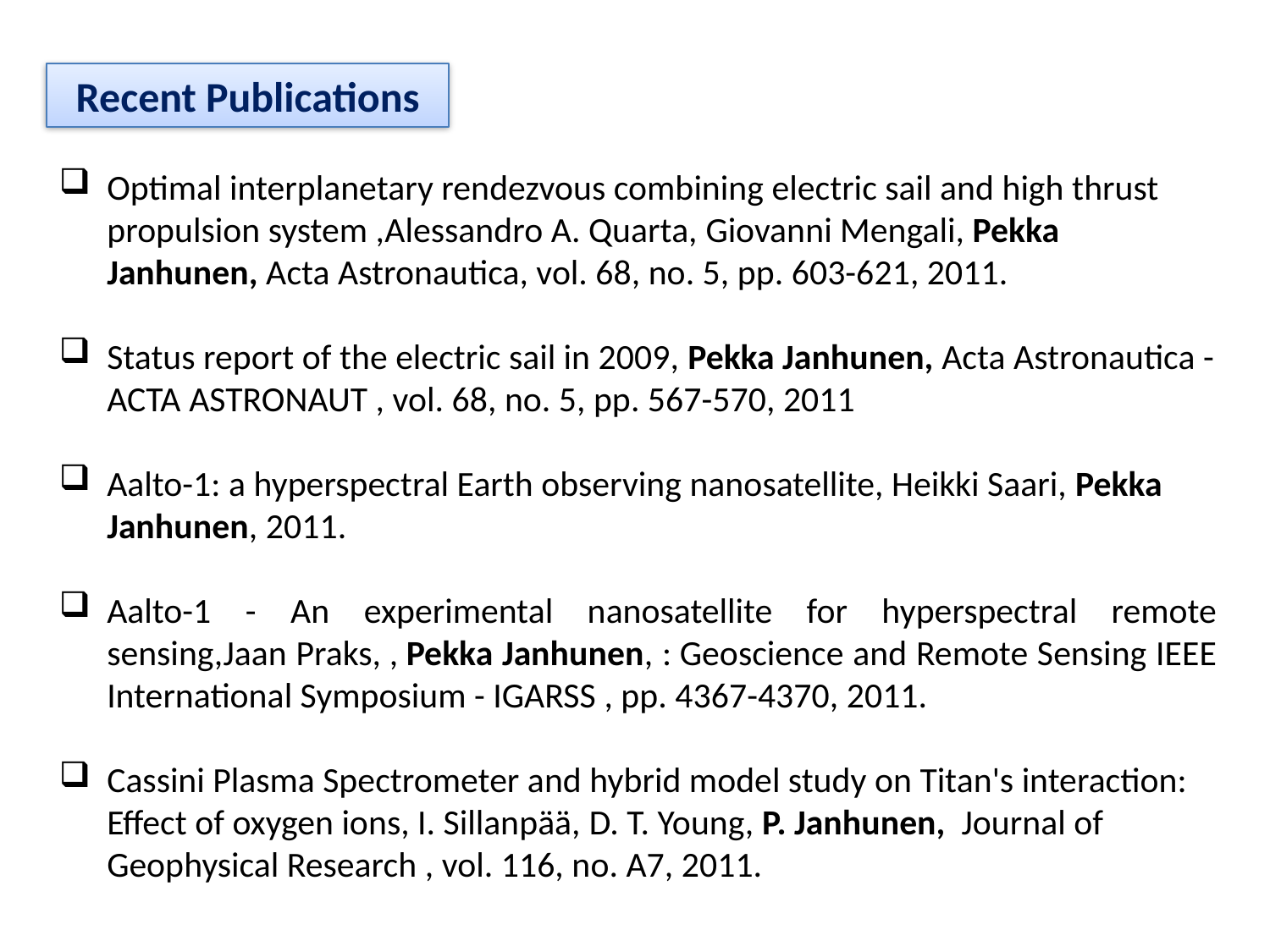

Recent Publications
Optimal interplanetary rendezvous combining electric sail and high thrust propulsion system ,Alessandro A. Quarta, Giovanni Mengali, Pekka Janhunen, Acta Astronautica, vol. 68, no. 5, pp. 603-621, 2011.

Status report of the electric sail in 2009, Pekka Janhunen, Acta Astronautica - ACTA ASTRONAUT , vol. 68, no. 5, pp. 567-570, 2011

Aalto-1: a hyperspectral Earth observing nanosatellite, Heikki Saari, Pekka Janhunen, 2011.
Aalto-1 - An experimental nanosatellite for hyperspectral remote sensing,Jaan Praks, , Pekka Janhunen, : Geoscience and Remote Sensing IEEE International Symposium - IGARSS , pp. 4367-4370, 2011.

Cassini Plasma Spectrometer and hybrid model study on Titan's interaction: Effect of oxygen ions, I. Sillanpää, D. T. Young, P. Janhunen,  Journal of Geophysical Research , vol. 116, no. A7, 2011.